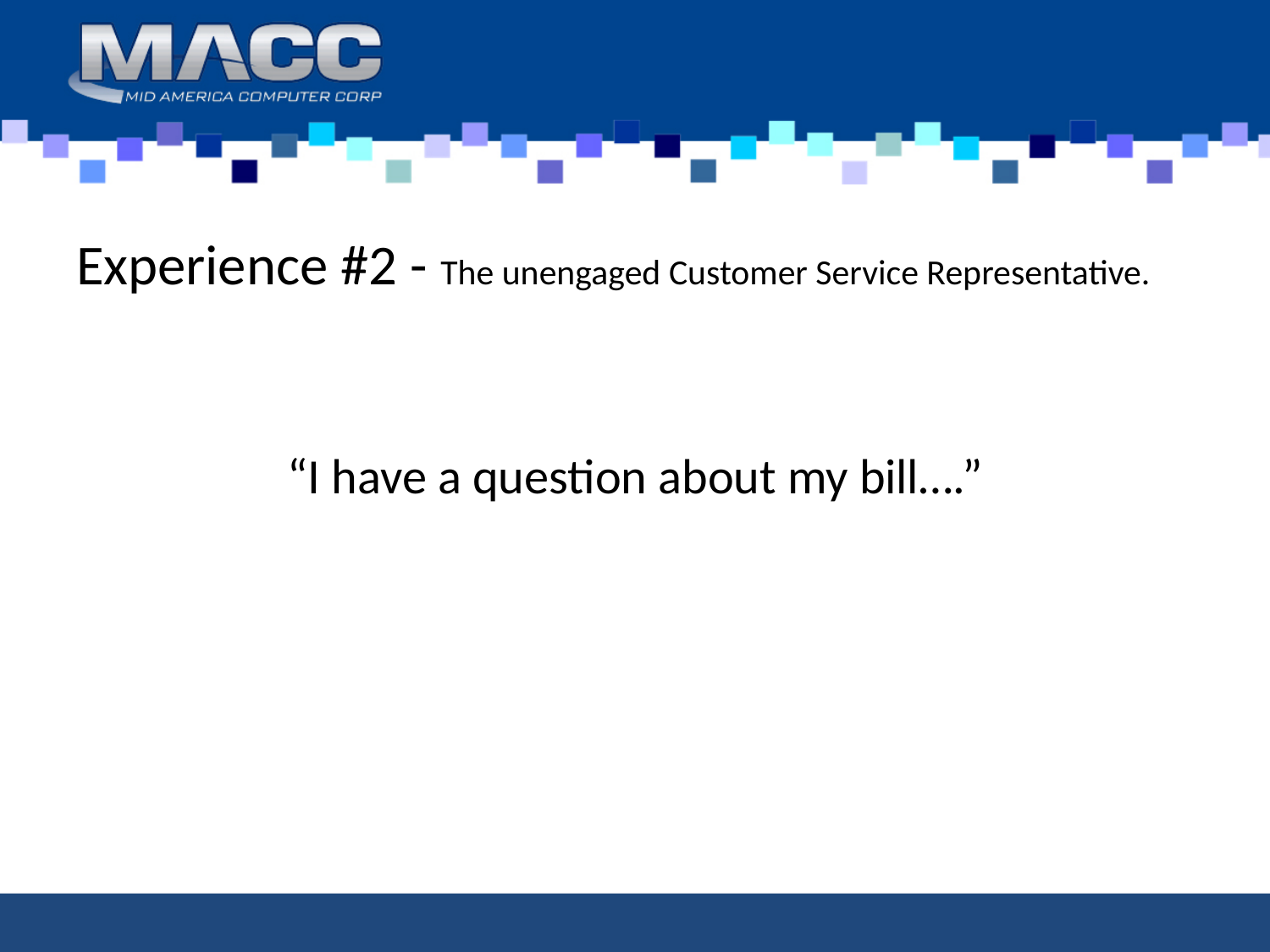

Experience #2 - The unengaged Customer Service Representative.

“I have a question about my bill….”